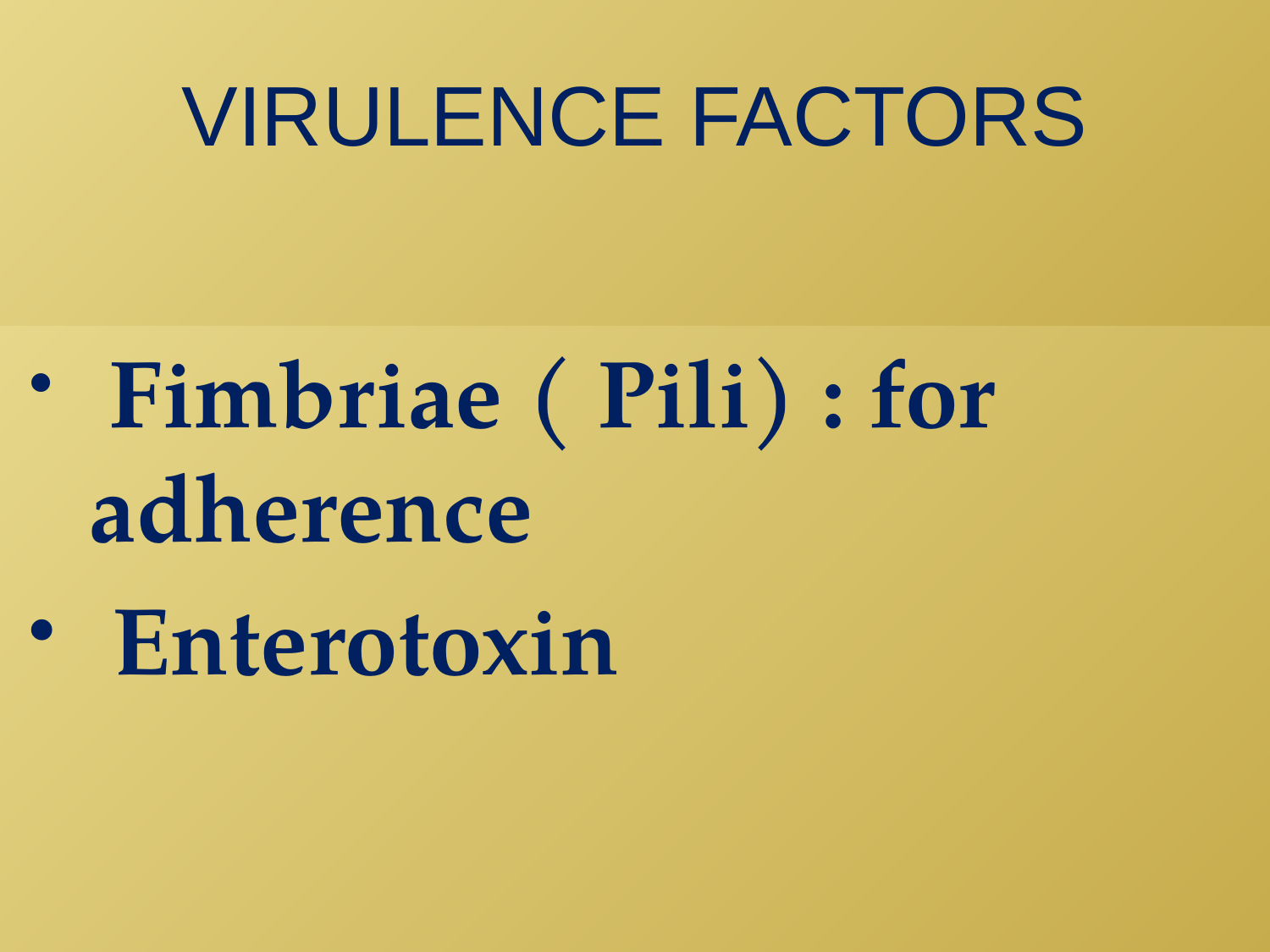

# VIRULENCE FACTORS
 Fimbriae ( Pili) : for adherence
 Enterotoxin